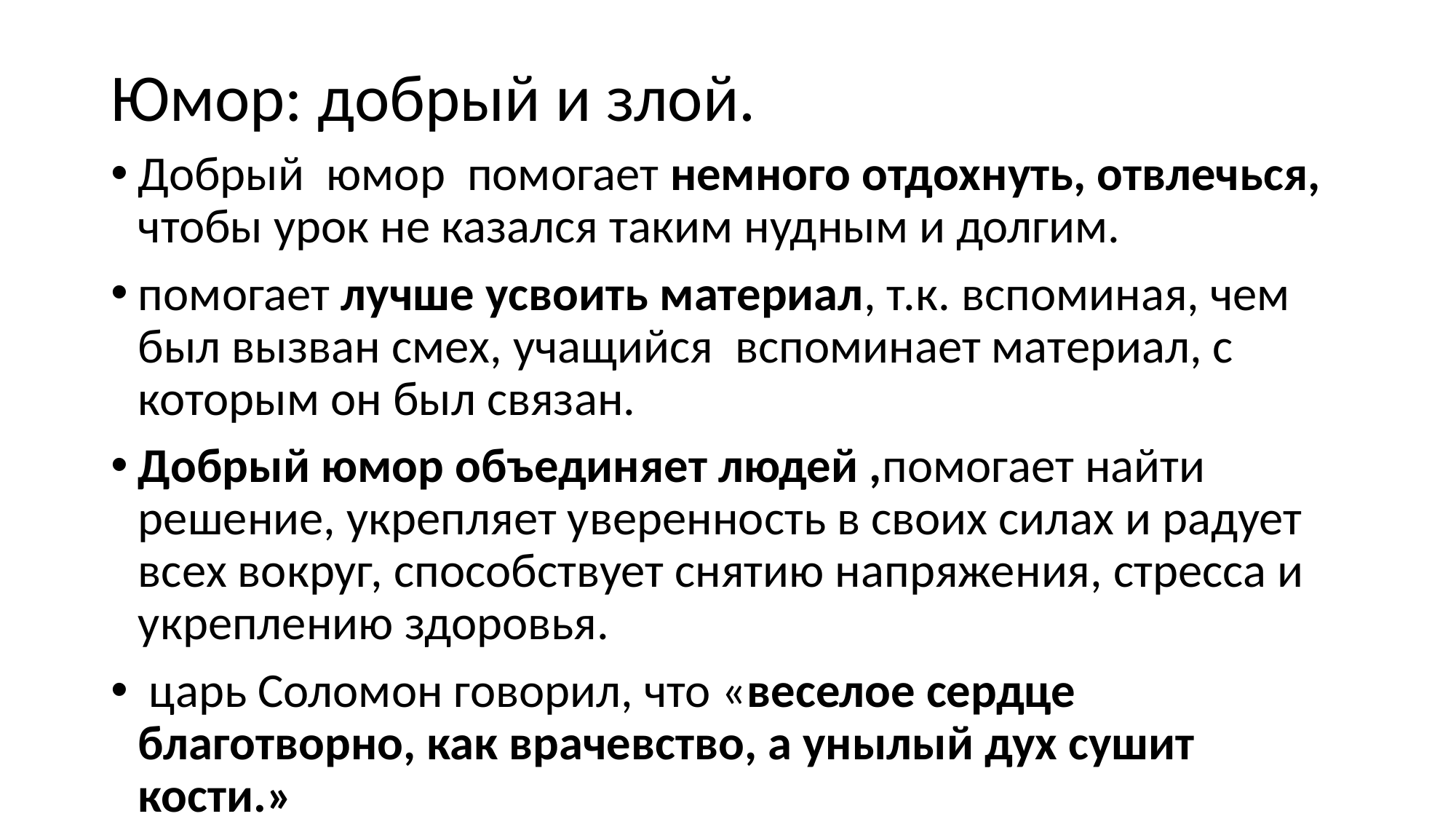

# Юмор: добрый и злой.
Добрый  юмор  помогает немного отдохнуть, отвлечься, чтобы урок не казался таким нудным и долгим.
помогает лучше усвоить материал, т.к. вспоминая, чем был вызван смех, учащийся  вспоминает материал, с которым он был связан.
Добрый юмор объединяет людей ,помогает найти решение, укрепляет уверенность в своих силах и радует всех вокруг, способствует снятию напряжения, стресса и укреплению здоровья.
 царь Соломон говорил, что «веселое сердце благотворно, как врачевство, а унылый дух сушит кости.»